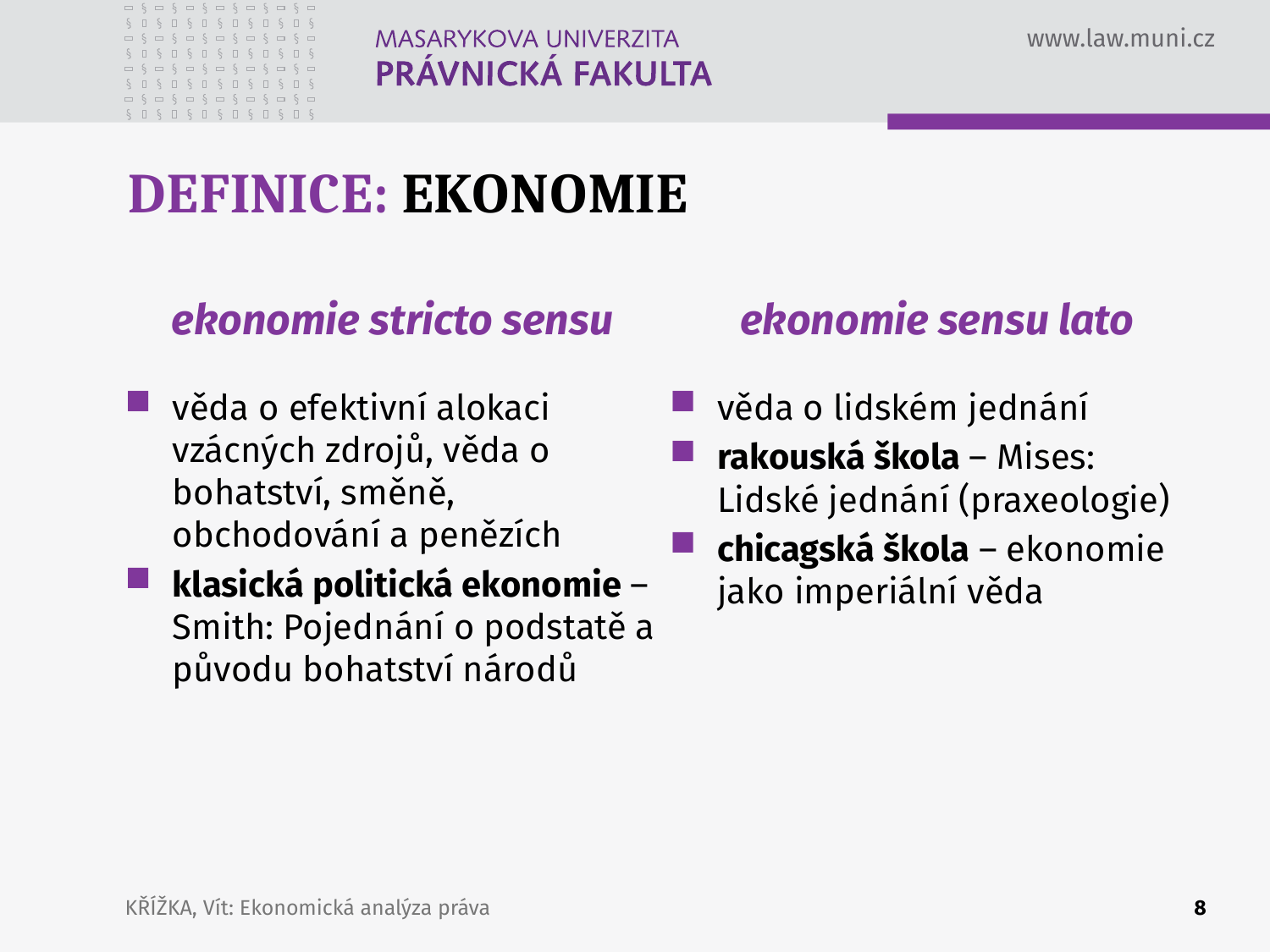

# DEFINICE: EKONOMIE

ekonomie stricto sensu

věda o efektivní alokaci vzácných zdrojů, věda o bohatství, směně, obchodování a penězích
klasická politická ekonomie – Smith: Pojednání o podstatě a původu bohatství národů

ekonomie sensu lato

věda o lidském jednání
rakouská škola – Mises: Lidské jednání (praxeologie)
chicagská škola – ekonomie jako imperiální věda
KŘÍŽKA, Vít: Ekonomická analýza práva
8